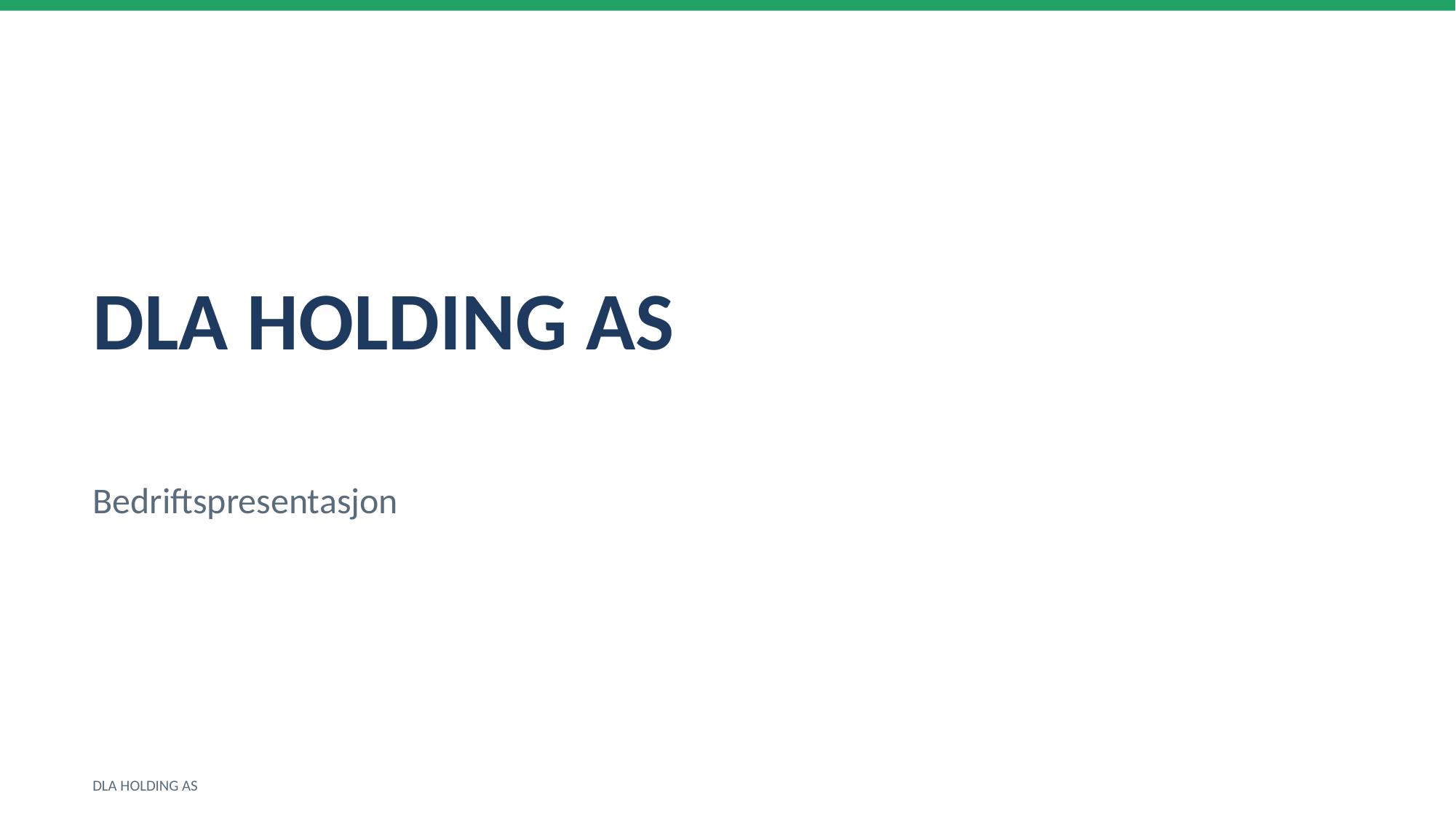

DLA HOLDING AS
Bedriftspresentasjon
DLA HOLDING AS